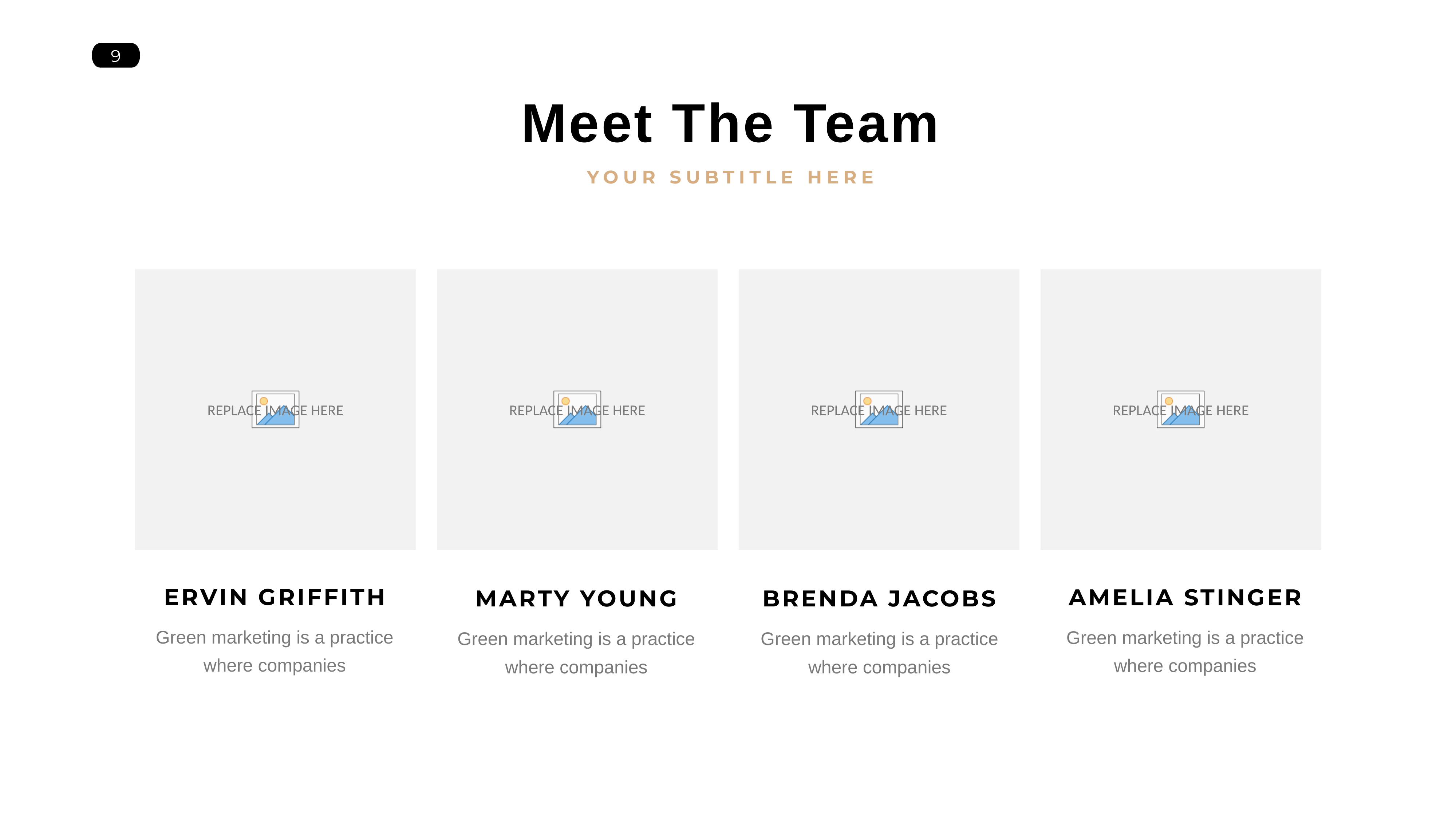

Meet The Team
YOUR SUBTITLE HERE

ERVIN GRIFFITH
AMELIA STINGER
MARTY YOUNG
BRENDA JACOBS
Green marketing is a practice where companies
Green marketing is a practice where companies
Green marketing is a practice where companies
Green marketing is a practice where companies